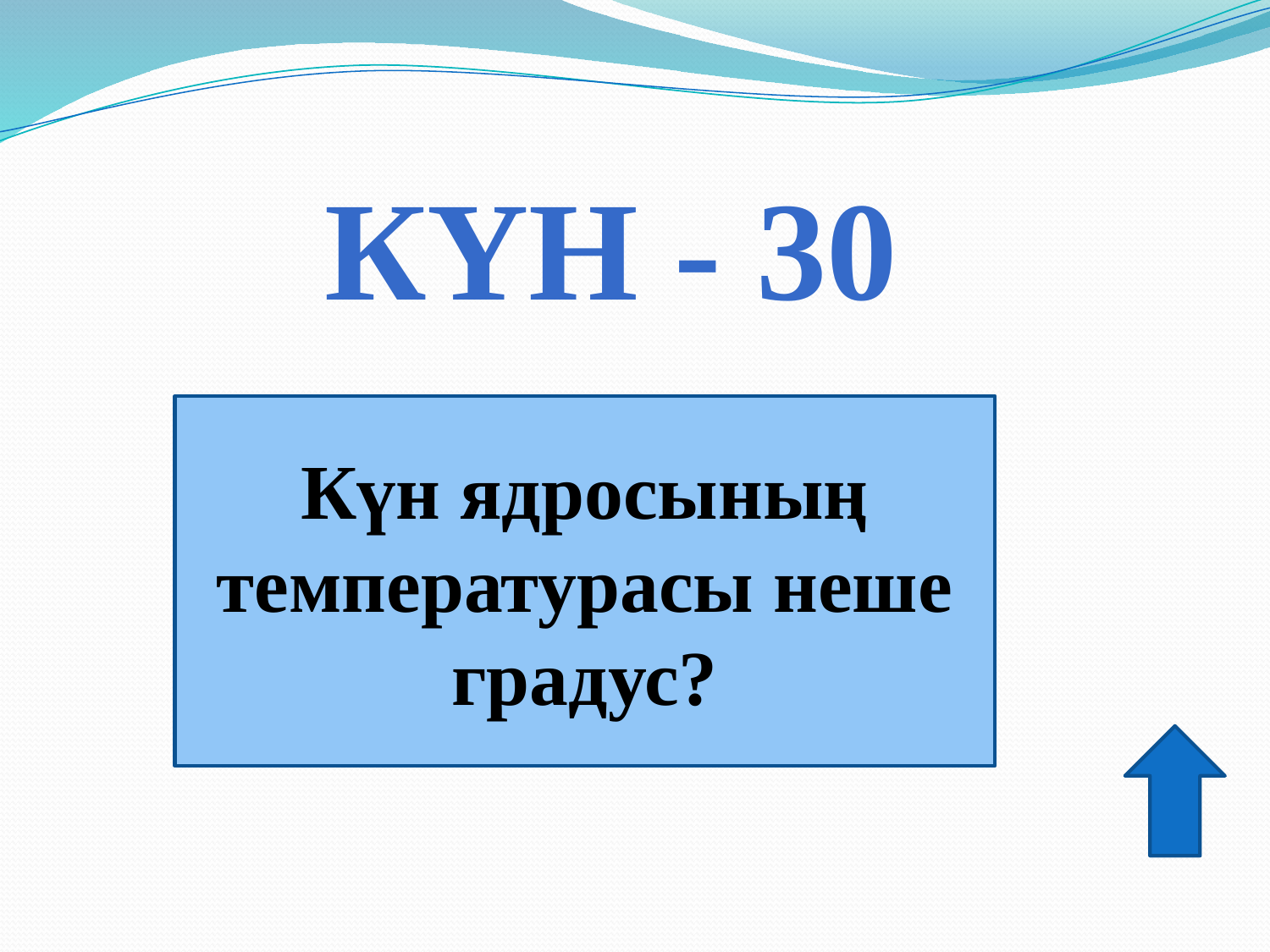

Күн - 30
Күн ядросының температурасы неше градус?